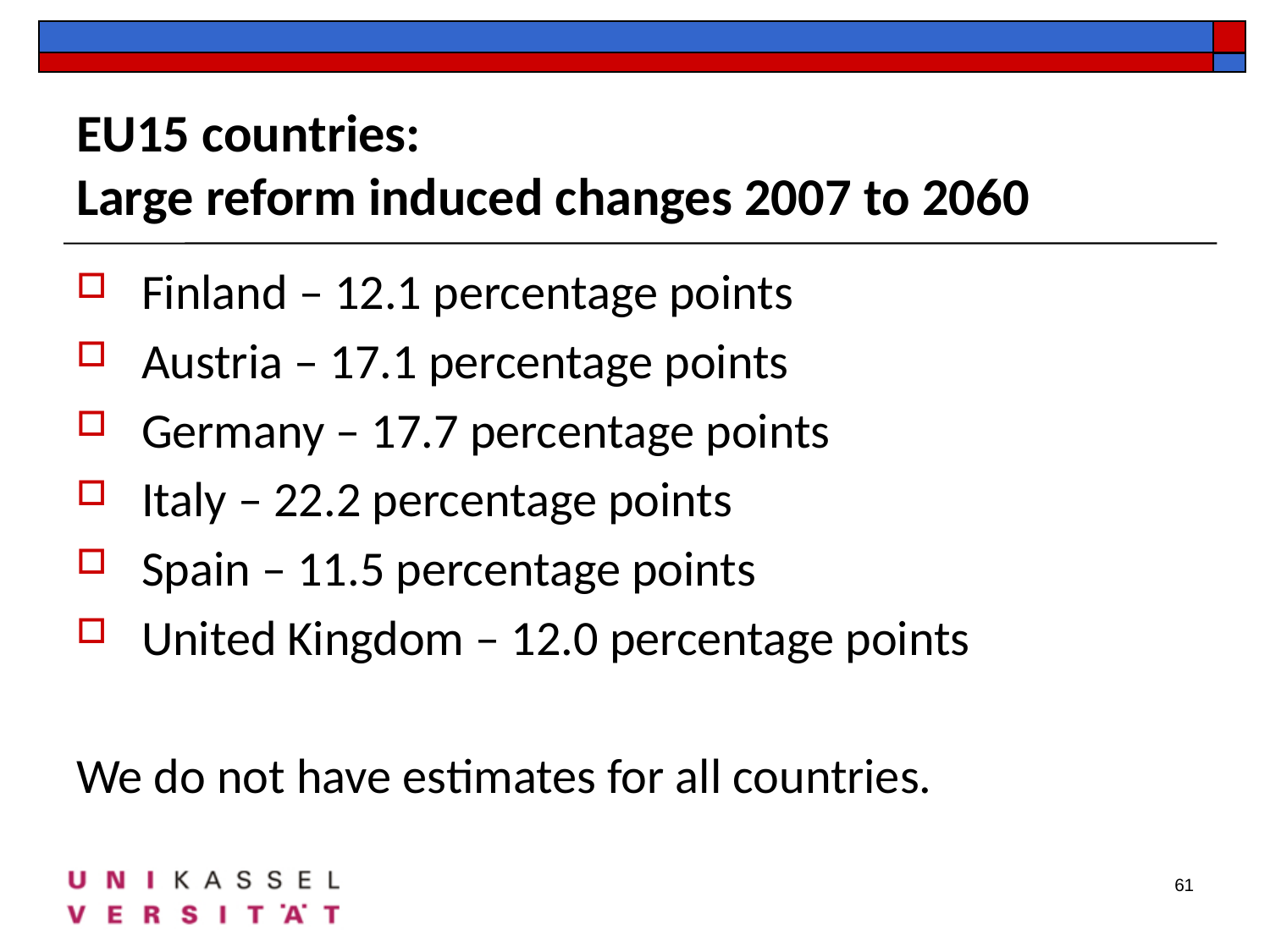

EU15 countries:
Large reform induced changes 2007 to 2060
Finland – 12.1 percentage points
Austria – 17.1 percentage points
Germany – 17.7 percentage points
Italy – 22.2 percentage points
Spain – 11.5 percentage points
United Kingdom – 12.0 percentage points

We do not have estimates for all countries.

61